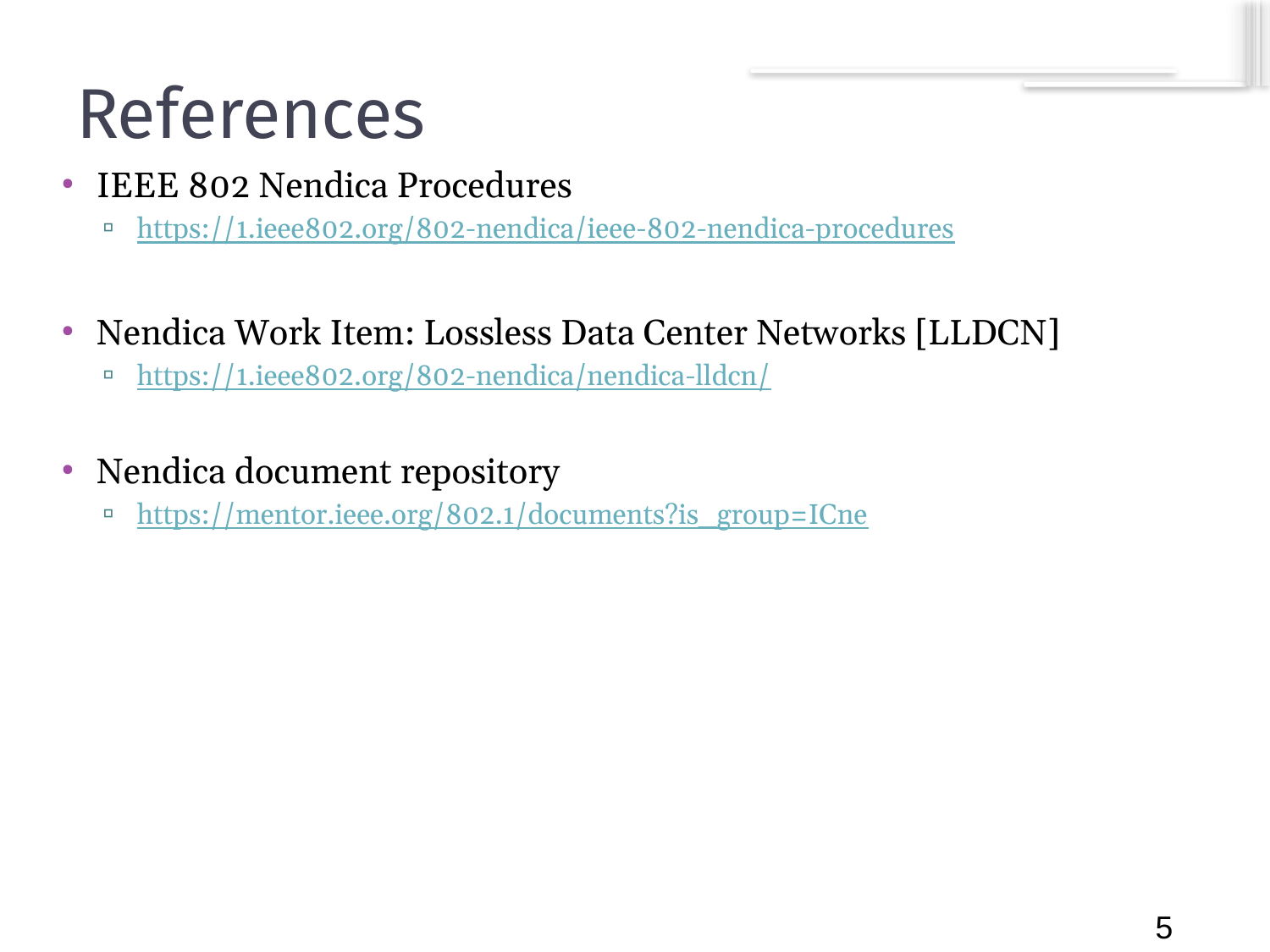

5
# References
IEEE 802 Nendica Procedures
https://1.ieee802.org/802-nendica/ieee-802-nendica-procedures

Nendica Work Item: Lossless Data Center Networks [LLDCN]
https://1.ieee802.org/802-nendica/nendica-lldcn/

Nendica document repository
https://mentor.ieee.org/802.1/documents?is_group=ICne